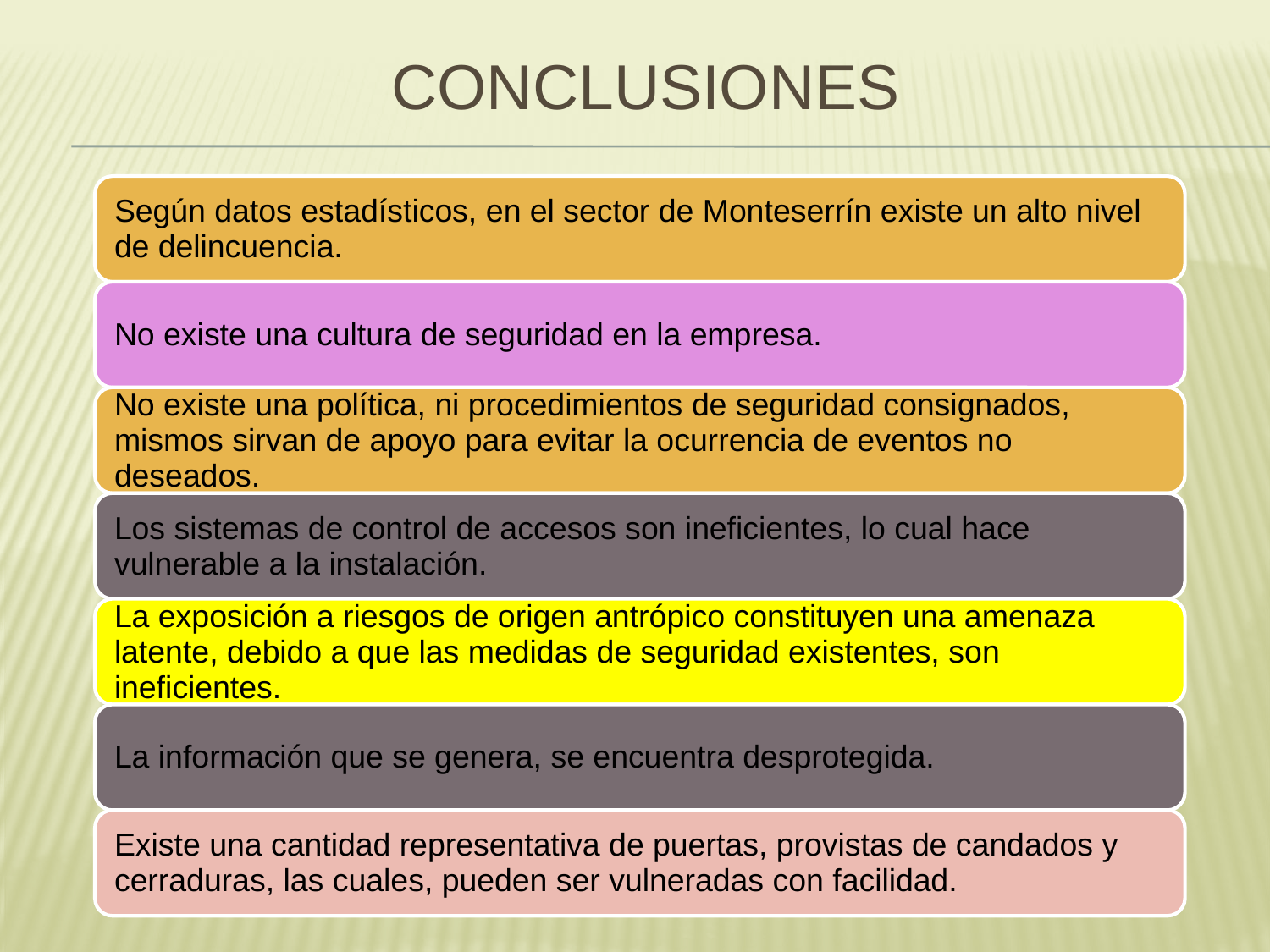

# conclusiones
No existe una cultura de seguridad en la empresa.
Según datos estadísticos, en el sector de Monteserrín existe un alto nivel de delincuencia.
No existe una política, ni procedimientos de seguridad consignados, mismos sirvan de apoyo para evitar la ocurrencia de eventos no deseados.
Los sistemas de control de accesos son ineficientes, lo cual hace vulnerable a la instalación.
La información que se genera, se encuentra desprotegida.
Existe una cantidad representativa de puertas, provistas de candados y cerraduras, las cuales, pueden ser vulneradas con facilidad.
La exposición a riesgos de origen antrópico constituyen una amenaza latente, debido a que las medidas de seguridad existentes, son ineficientes.